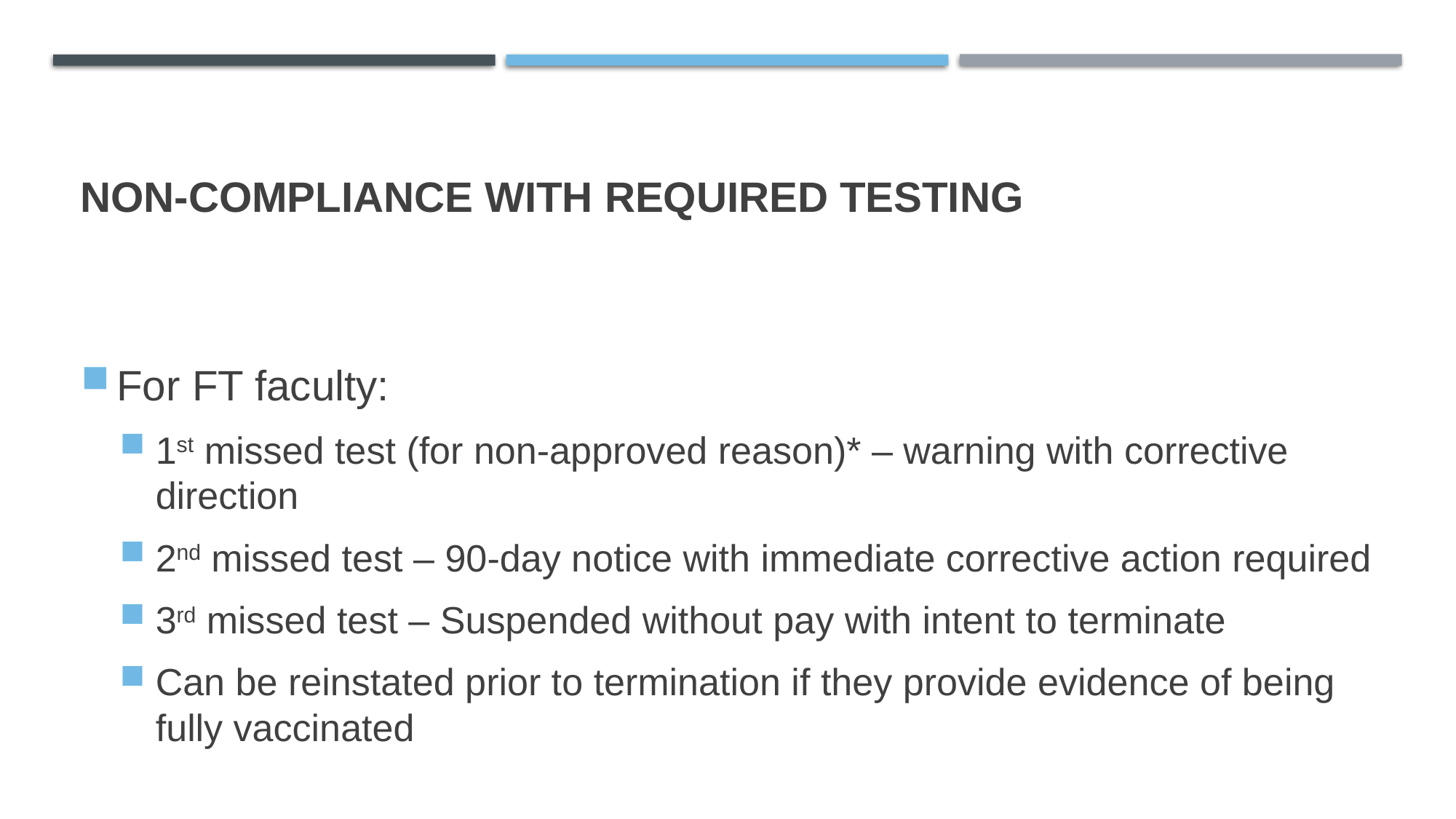

# Non-Compliance with required testing

For FT faculty:
1st missed test (for non-approved reason)* – warning with corrective direction
2nd missed test – 90-day notice with immediate corrective action required
3rd missed test – Suspended without pay with intent to terminate
Can be reinstated prior to termination if they provide evidence of being fully vaccinated